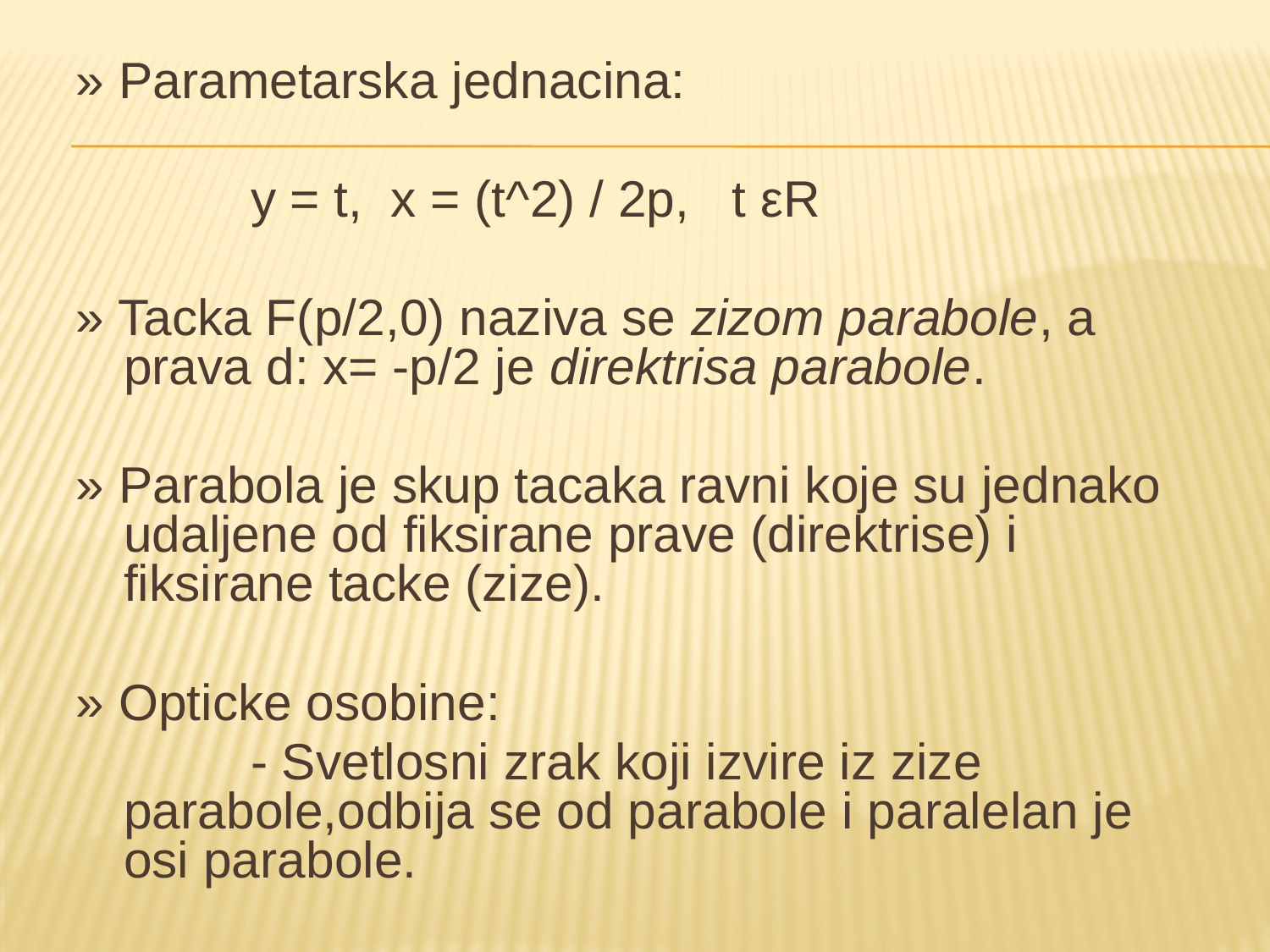

» Parametarska jednacina:

		y = t,  x = (t^2) / 2p,   t εR

» Tacka F(p/2,0) naziva se zizom parabole, a prava d: x= -p/2 je direktrisa parabole.

» Parabola je skup tacaka ravni koje su jednako udaljene od fiksirane prave (direktrise) i fiksirane tacke (zize).

» Opticke osobine:
		- Svetlosni zrak koji izvire iz zize parabole,odbija se od parabole i paralelan je osi parabole.